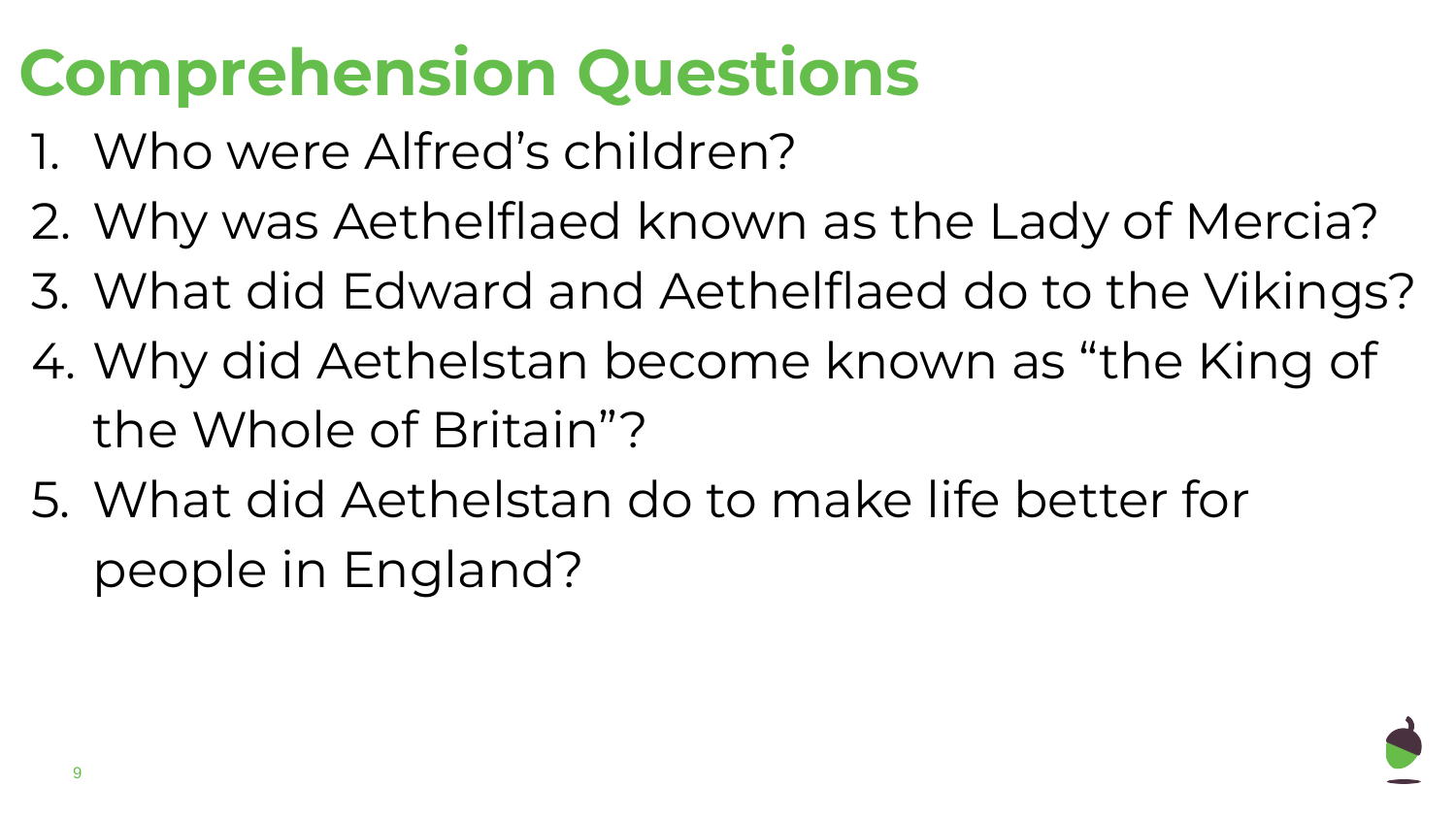

# Comprehension Questions
Who were Alfred’s children?
Why was Aethelflaed known as the Lady of Mercia?
What did Edward and Aethelflaed do to the Vikings?
Why did Aethelstan become known as “the King of the Whole of Britain”?
What did Aethelstan do to make life better for people in England?
9